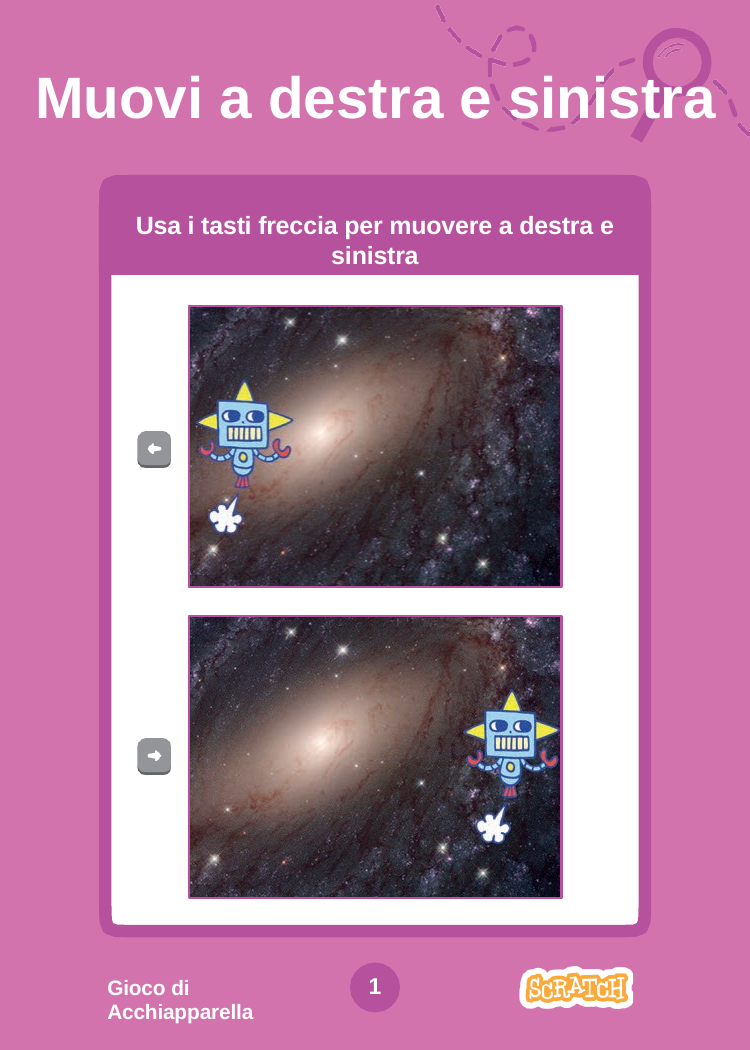

# Muovi a destra e sinistra

Usa i tasti freccia per muovere a destra e sinistra

1
Gioco di Acchiapparella